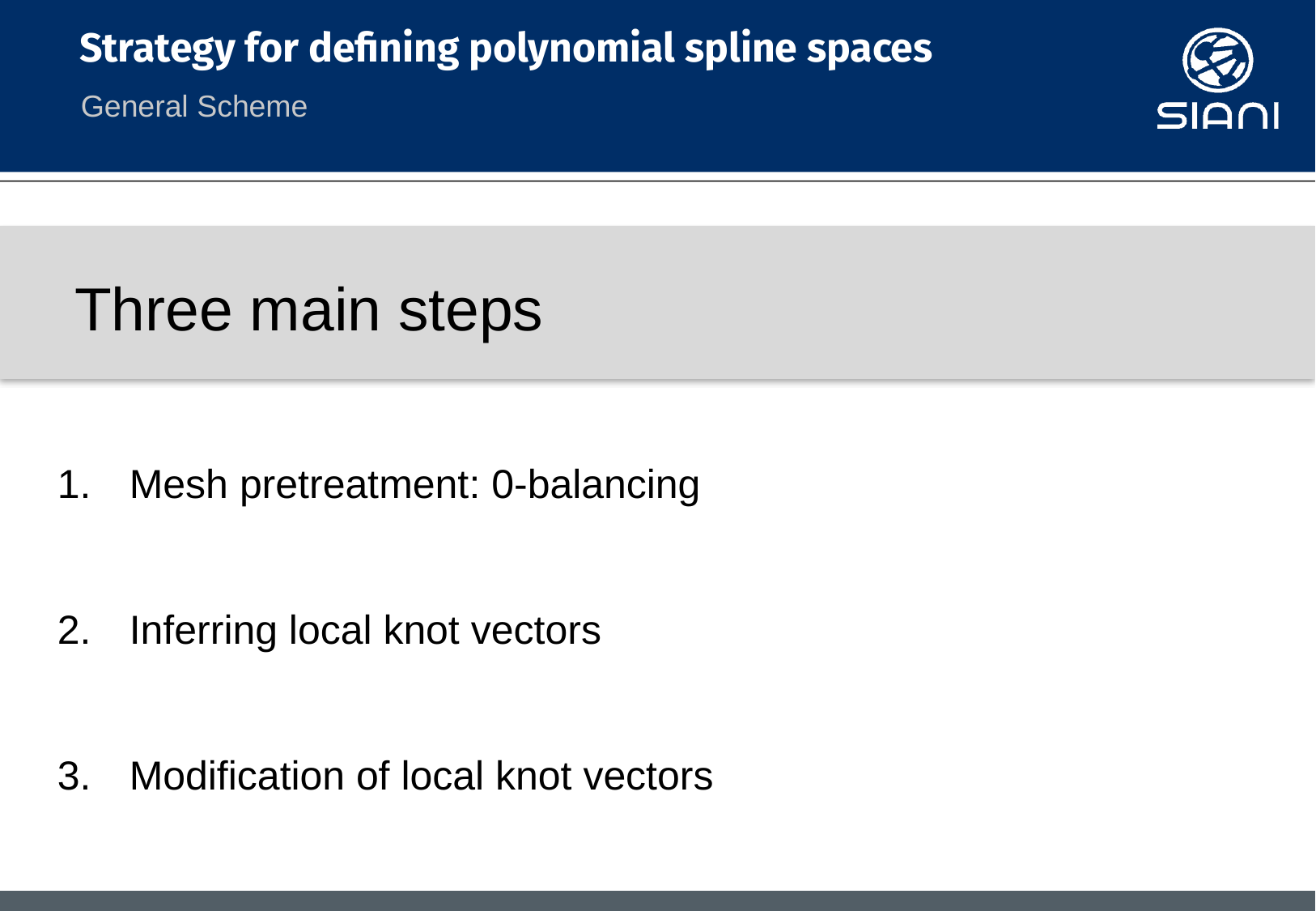

# Strategy for defining polynomial spline spaces
General Scheme

Three main steps

 Mesh pretreatment: 0-balancing

 Inferring local knot vectors

 Modification of local knot vectors